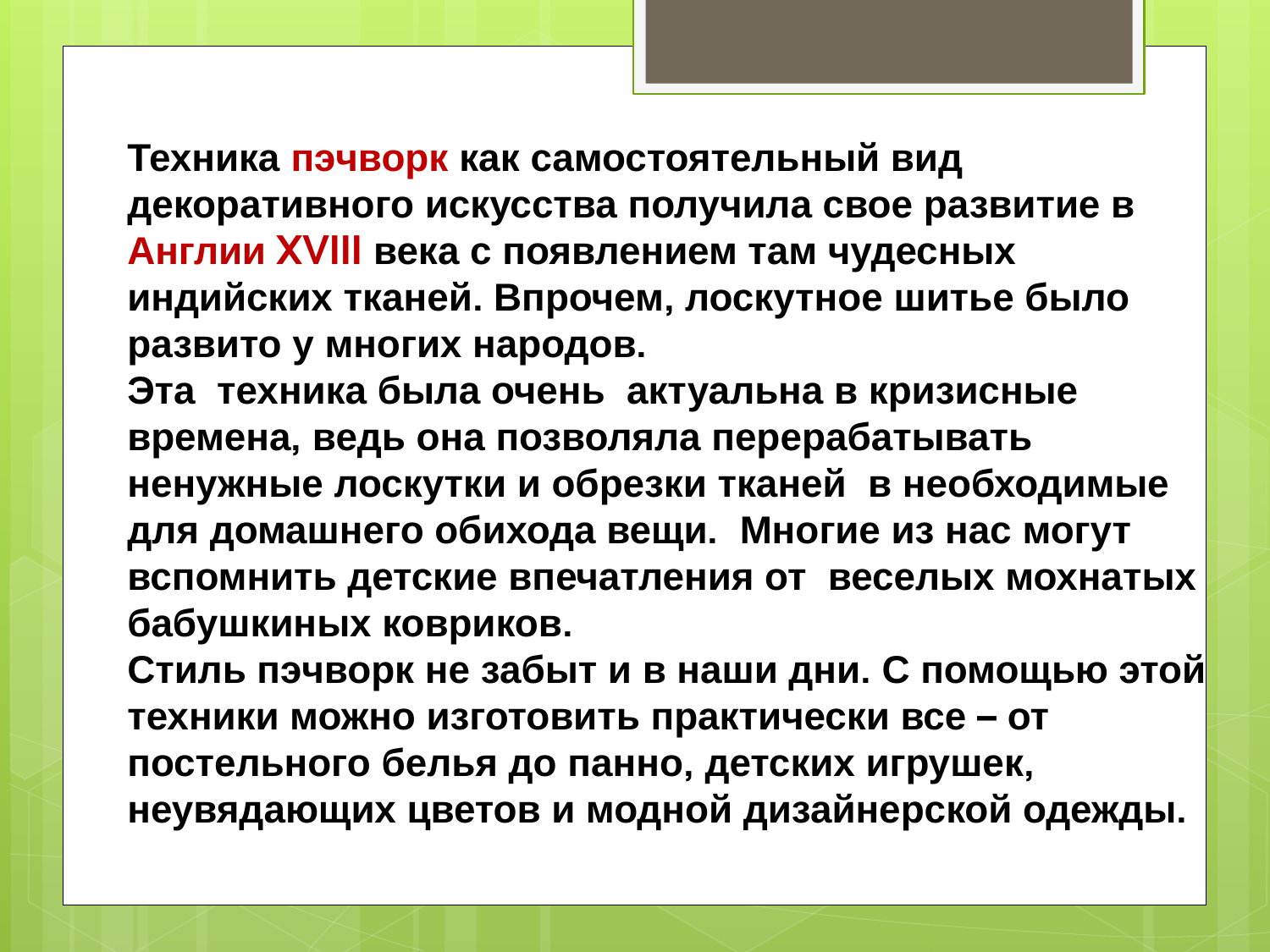

Техника пэчворк как самостоятельный вид декоративного искусства получила свое развитие в Англии XVIII века с появлением там чудесных индийских тканей. Впрочем, лоскутное шитье было развито у многих народов.
Эта  техника была очень  актуальна в кризисные времена, ведь она позволяла перерабатывать ненужные лоскутки и обрезки тканей  в необходимые для домашнего обихода вещи.  Многие из нас могут вспомнить детские впечатления от  веселых мохнатых бабушкиных ковриков.
Стиль пэчворк не забыт и в наши дни. С помощью этой техники можно изготовить практически все – от постельного белья до панно, детских игрушек, неувядающих цветов и модной дизайнерской одежды.